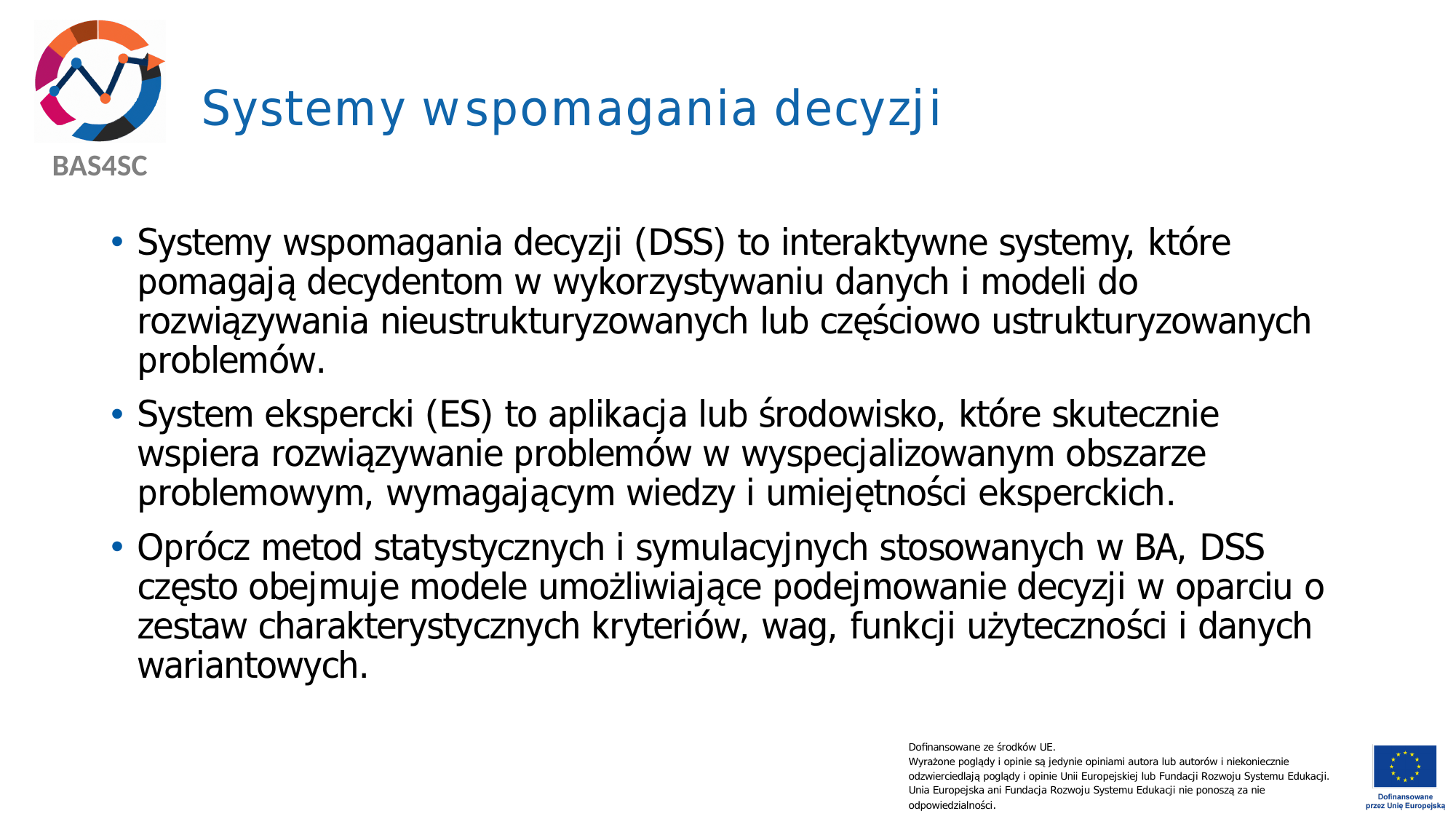

# Systemy wspomagania decyzji
Systemy wspomagania decyzji (DSS) to interaktywne systemy, które pomagają decydentom w wykorzystywaniu danych i modeli do rozwiązywania nieustrukturyzowanych lub częściowo ustrukturyzowanych problemów.
System ekspercki (ES) to aplikacja lub środowisko, które skutecznie wspiera rozwiązywanie problemów w wyspecjalizowanym obszarze problemowym, wymagającym wiedzy i umiejętności eksperckich.
Oprócz metod statystycznych i symulacyjnych stosowanych w BA, DSS często obejmuje modele umożliwiające podejmowanie decyzji w oparciu o zestaw charakterystycznych kryteriów, wag, funkcji użyteczności i danych wariantowych.